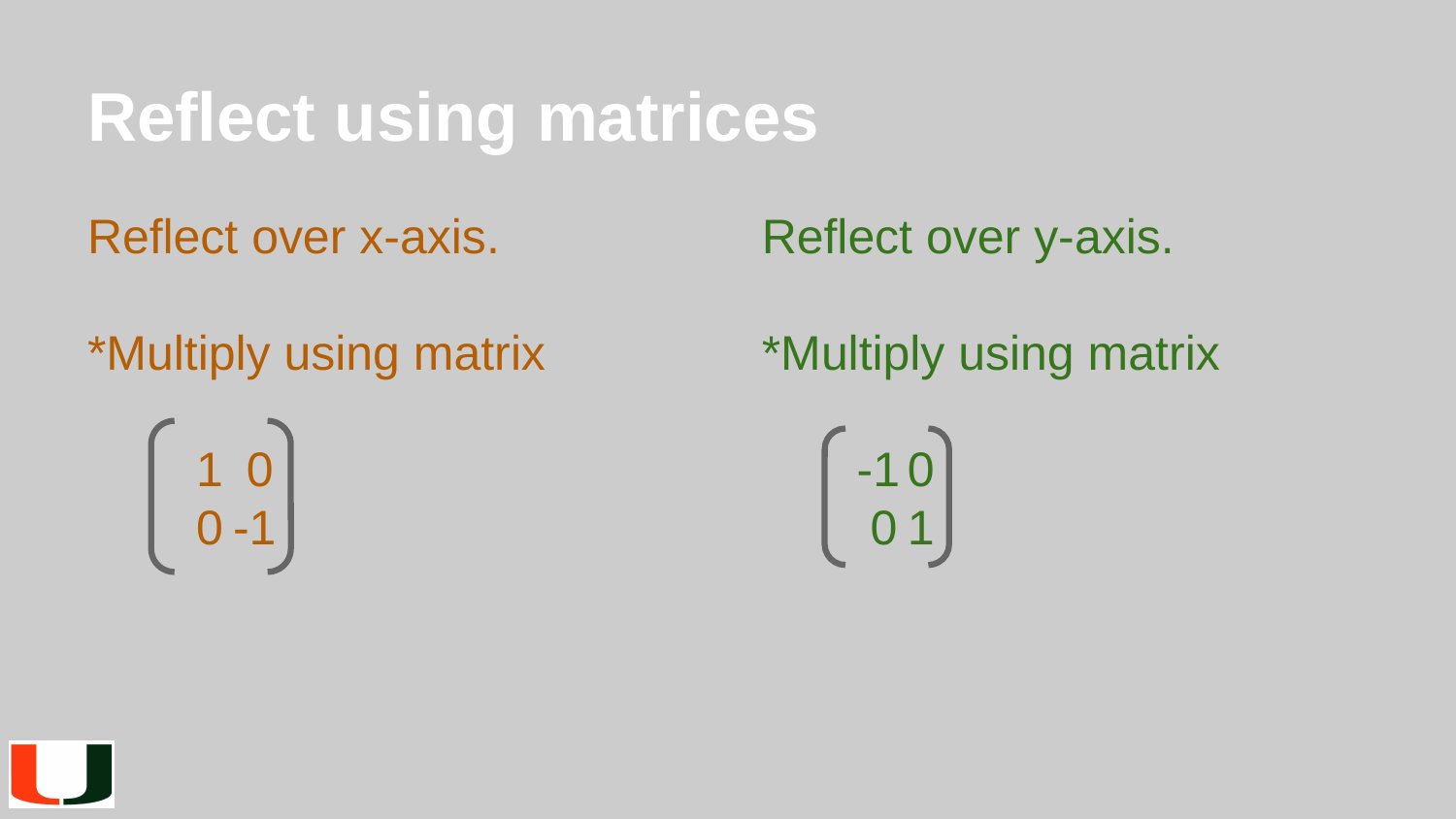

# Reflect using matrices
Reflect over x-axis.

*Multiply using matrix

        1	 0
        0	-1

Reflect over y-axis.

*Multiply using matrix

       -1	0
        0	1